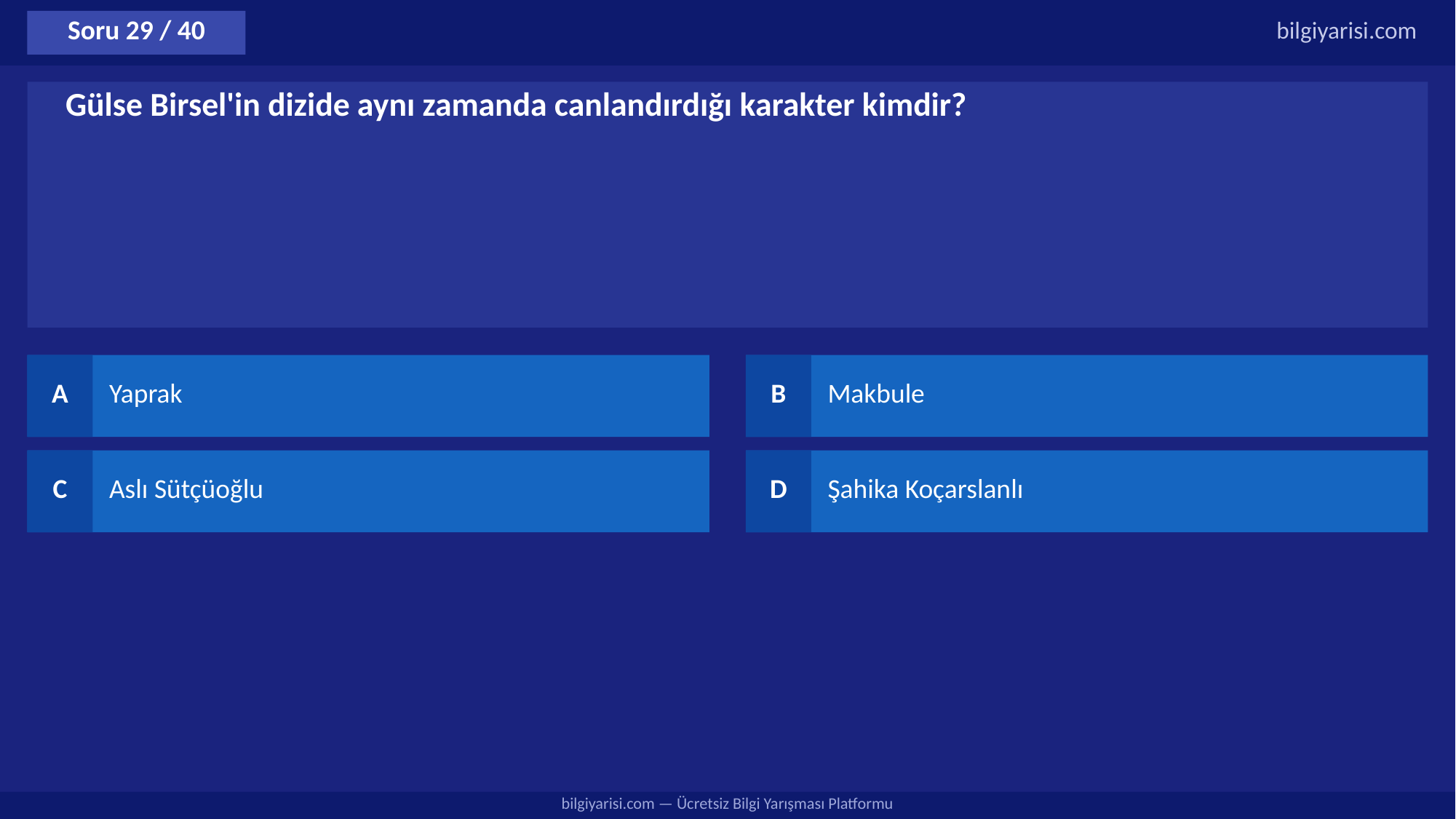

Soru 29 / 40
bilgiyarisi.com

Gülse Birsel'in dizide aynı zamanda canlandırdığı karakter kimdir?

A
Yaprak

B
Makbule

C
Aslı Sütçüoğlu

D
Şahika Koçarslanlı
bilgiyarisi.com — Ücretsiz Bilgi Yarışması Platformu